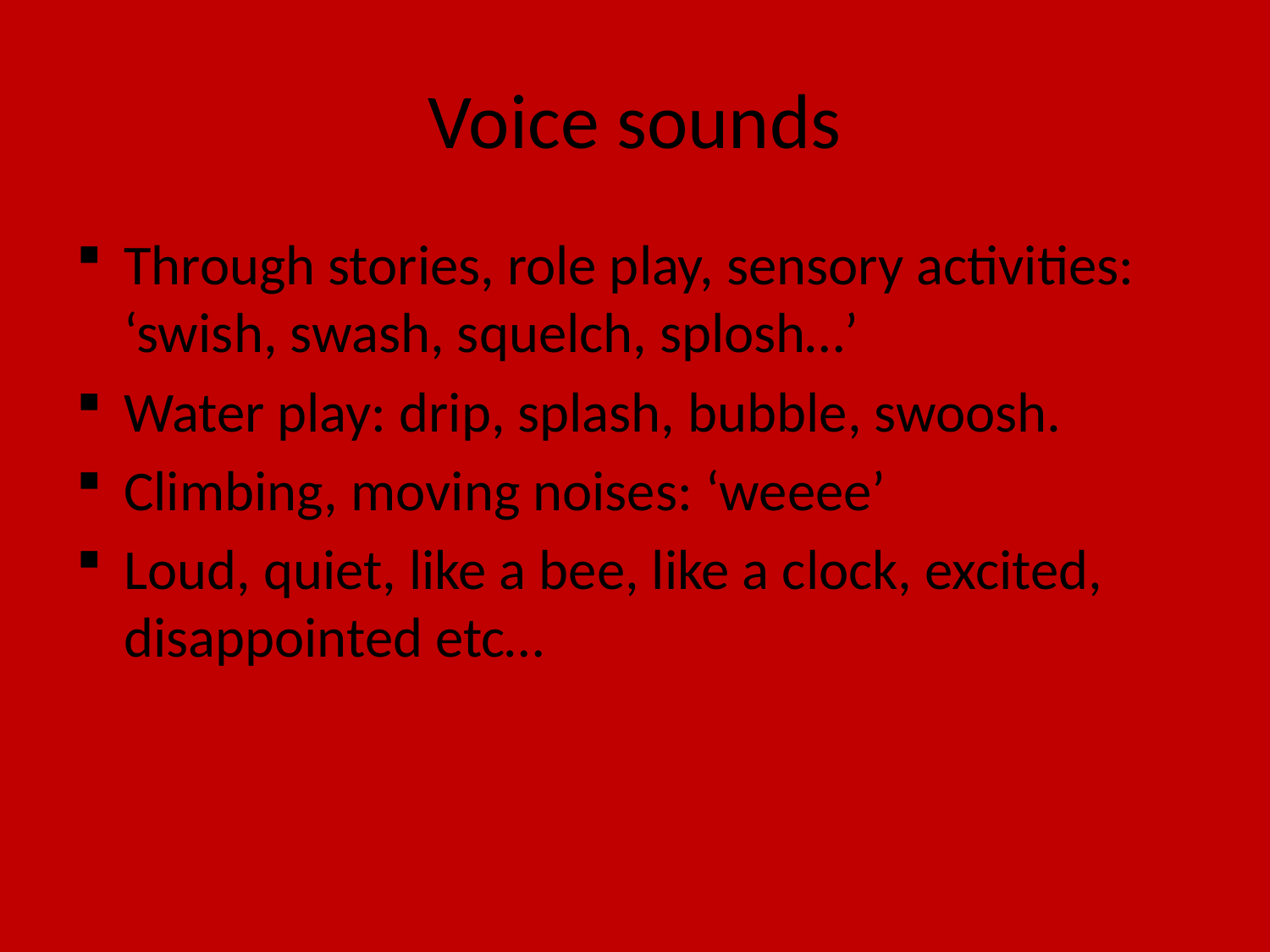

# Voice sounds
Through stories, role play, sensory activities: ‘swish, swash, squelch, splosh…’
Water play: drip, splash, bubble, swoosh.
Climbing, moving noises: ‘weeee’
Loud, quiet, like a bee, like a clock, excited, disappointed etc…